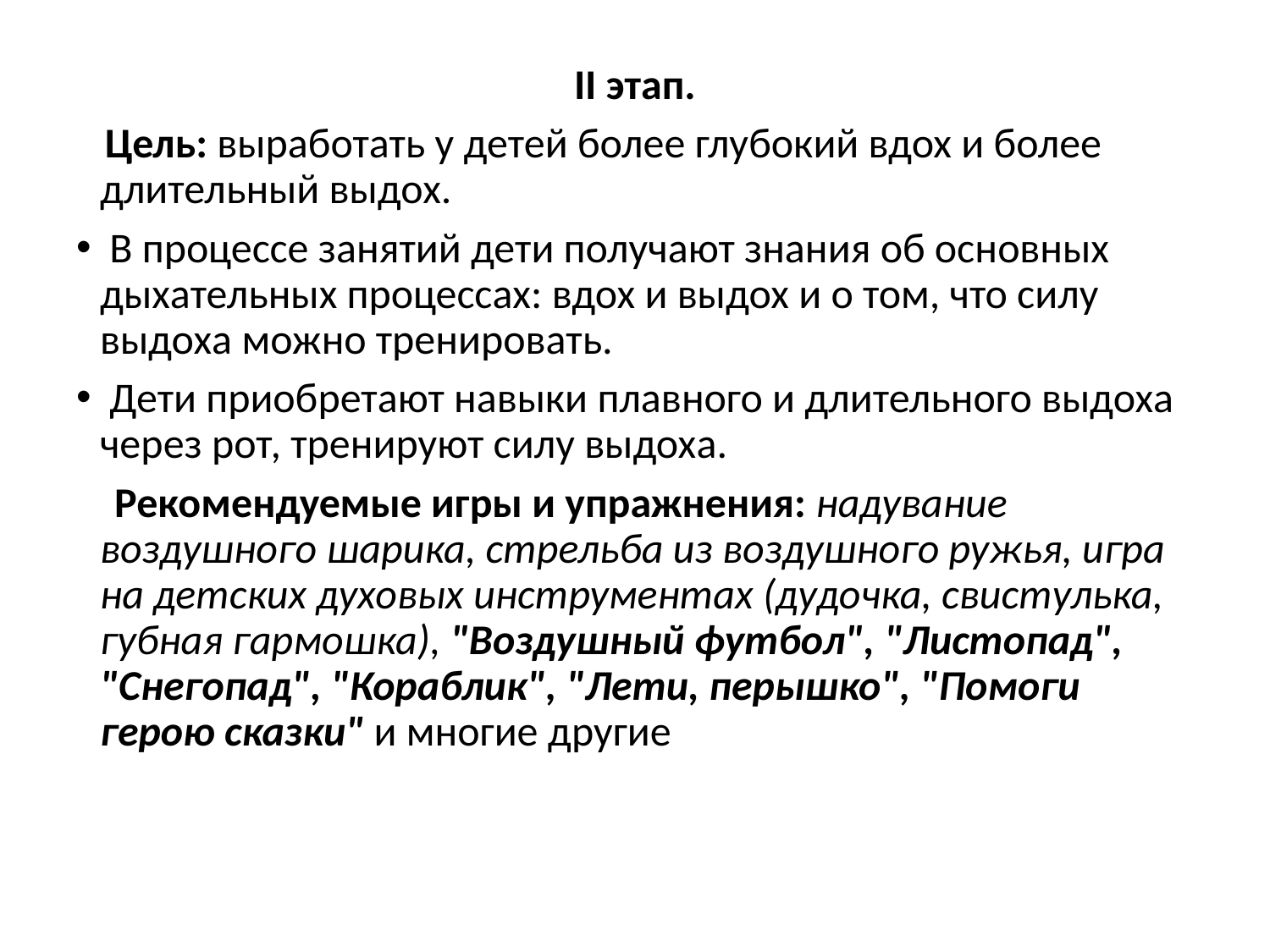

II этап.
   Цель: выработать у детей более глубокий вдох и более длительный выдох.
 В процессе занятий дети получают знания об основных дыхательных процессах: вдох и выдох и о том, что силу выдоха можно тренировать.
 Дети приобретают навыки плавного и длительного выдоха через рот, тренируют силу выдоха.
    Рекомендуемые игры и упражнения: надувание воздушного шарика, стрельба из воздушного ружья, игра на детских духовых инструментах (дудочка, свистулька, губная гармошка), "Воздушный футбол", "Листопад", "Снегопад", "Кораблик", "Лети, перышко", "Помоги герою сказки" и многие другие